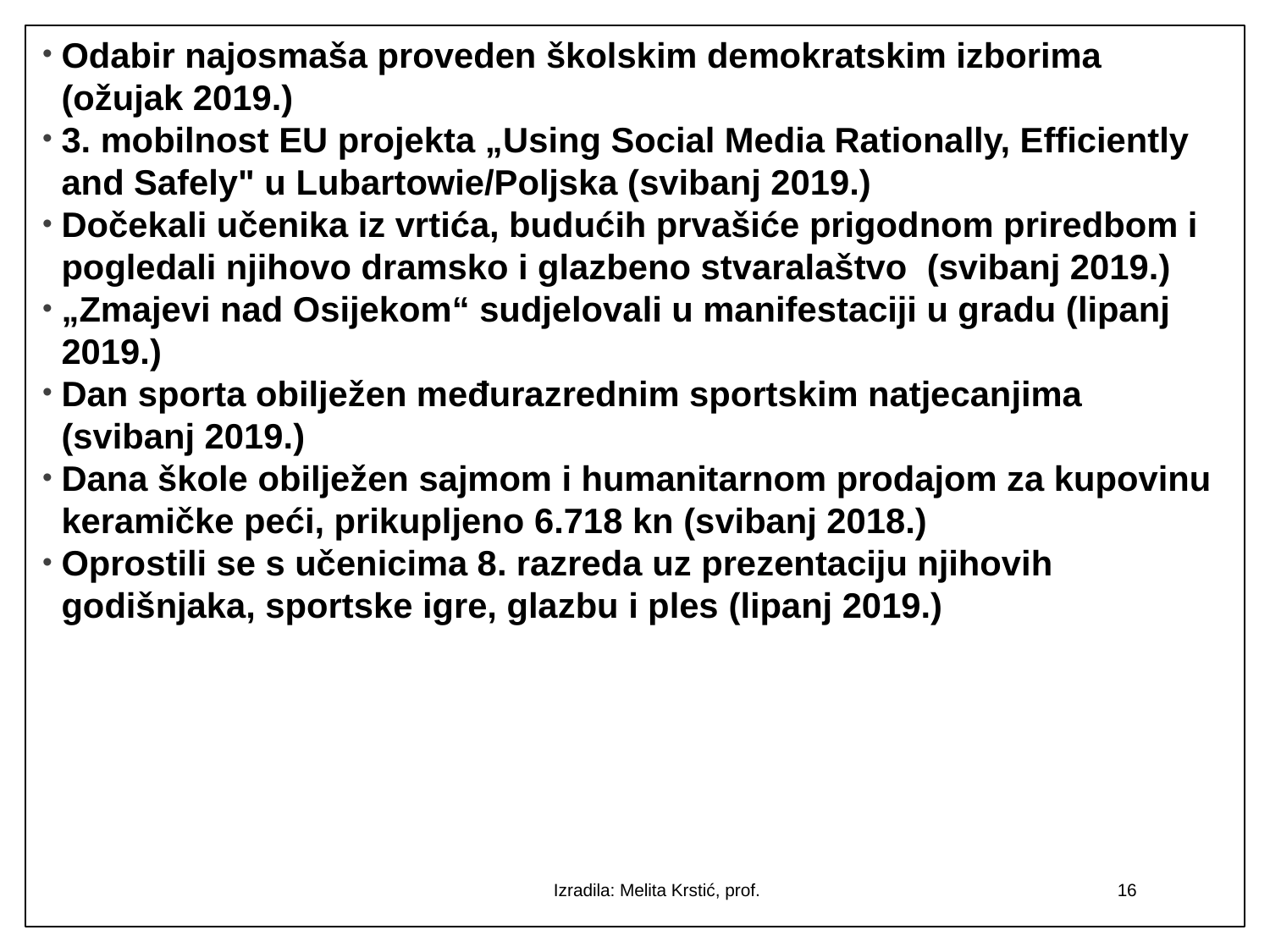

Odabir najosmaša proveden školskim demokratskim izborima (ožujak 2019.)
3. mobilnost EU projekta „Using Social Media Rationally, Efficiently and Safely" u Lubartowie/Poljska (svibanj 2019.)
Dočekali učenika iz vrtića, budućih prvašiće prigodnom priredbom i pogledali njihovo dramsko i glazbeno stvaralaštvo  (svibanj 2019.)
„Zmajevi nad Osijekom“ sudjelovali u manifestaciji u gradu (lipanj 2019.)
Dan sporta obilježen međurazrednim sportskim natjecanjima (svibanj 2019.)
Dana škole obilježen sajmom i humanitarnom prodajom za kupovinu keramičke peći, prikupljeno 6.718 kn (svibanj 2018.)
Oprostili se s učenicima 8. razreda uz prezentaciju njihovih godišnjaka, sportske igre, glazbu i ples (lipanj 2019.)

Izradila: Melita Krstić, prof.
16